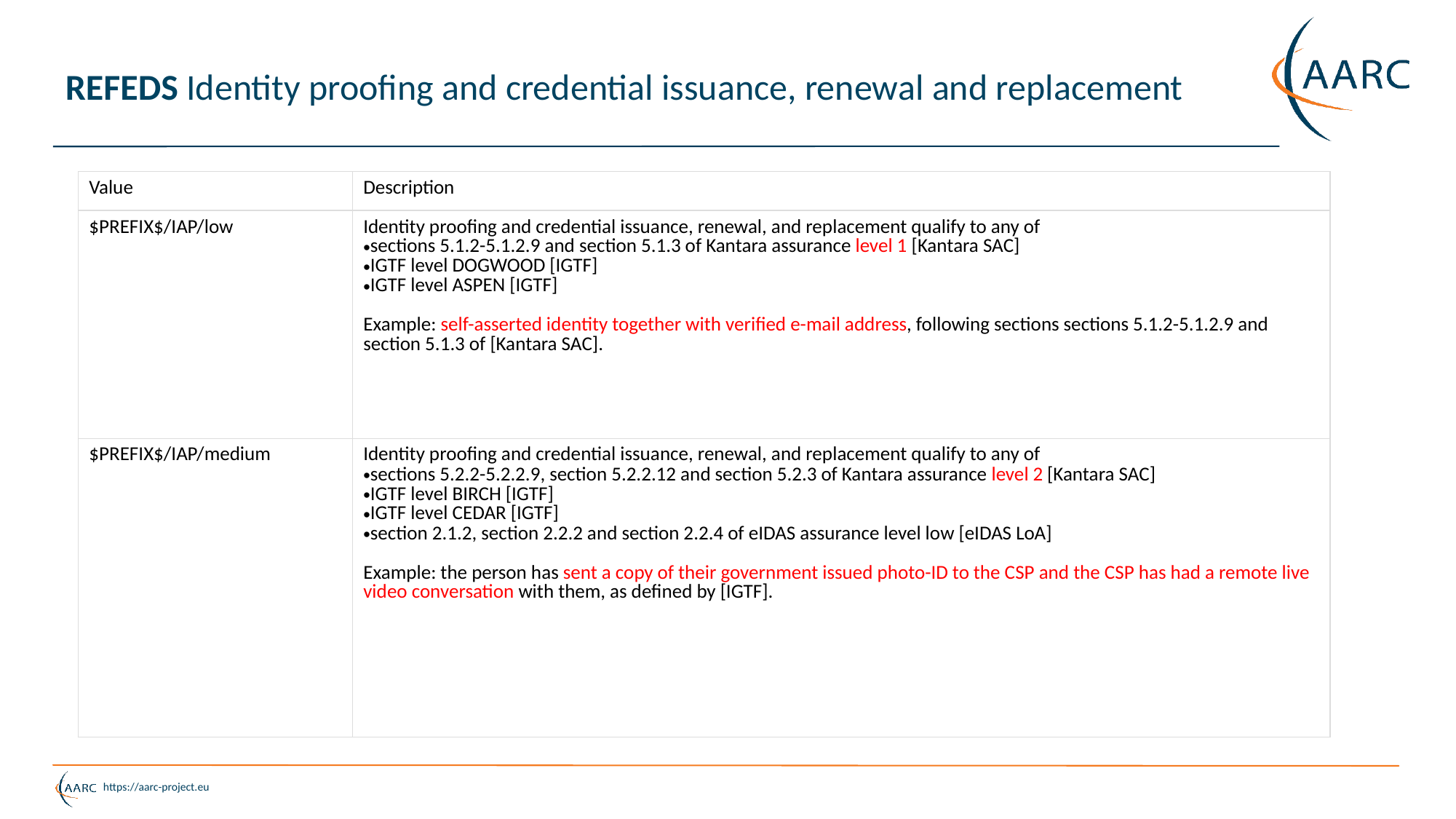

# REFEDS Identity proofing and credential issuance, renewal and replacement
| Value | Description |
| --- | --- |
| $PREFIX$/IAP/low | Identity proofing and credential issuance, renewal, and replacement qualify to any of sections 5.1.2-5.1.2.9 and section 5.1.3 of Kantara assurance level 1 [Kantara SAC] IGTF level DOGWOOD [IGTF] IGTF level ASPEN [IGTF] Example: self-asserted identity together with verified e-mail address, following sections sections 5.1.2-5.1.2.9 and section 5.1.3 of [Kantara SAC]. |
| $PREFIX$/IAP/medium | Identity proofing and credential issuance, renewal, and replacement qualify to any of sections 5.2.2-5.2.2.9, section 5.2.2.12 and section 5.2.3 of Kantara assurance level 2 [Kantara SAC] IGTF level BIRCH [IGTF] IGTF level CEDAR [IGTF] section 2.1.2, section 2.2.2 and section 2.2.4 of eIDAS assurance level low [eIDAS LoA] Example: the person has sent a copy of their government issued photo-ID to the CSP and the CSP has had a remote live video conversation with them, as defined by [IGTF]. |